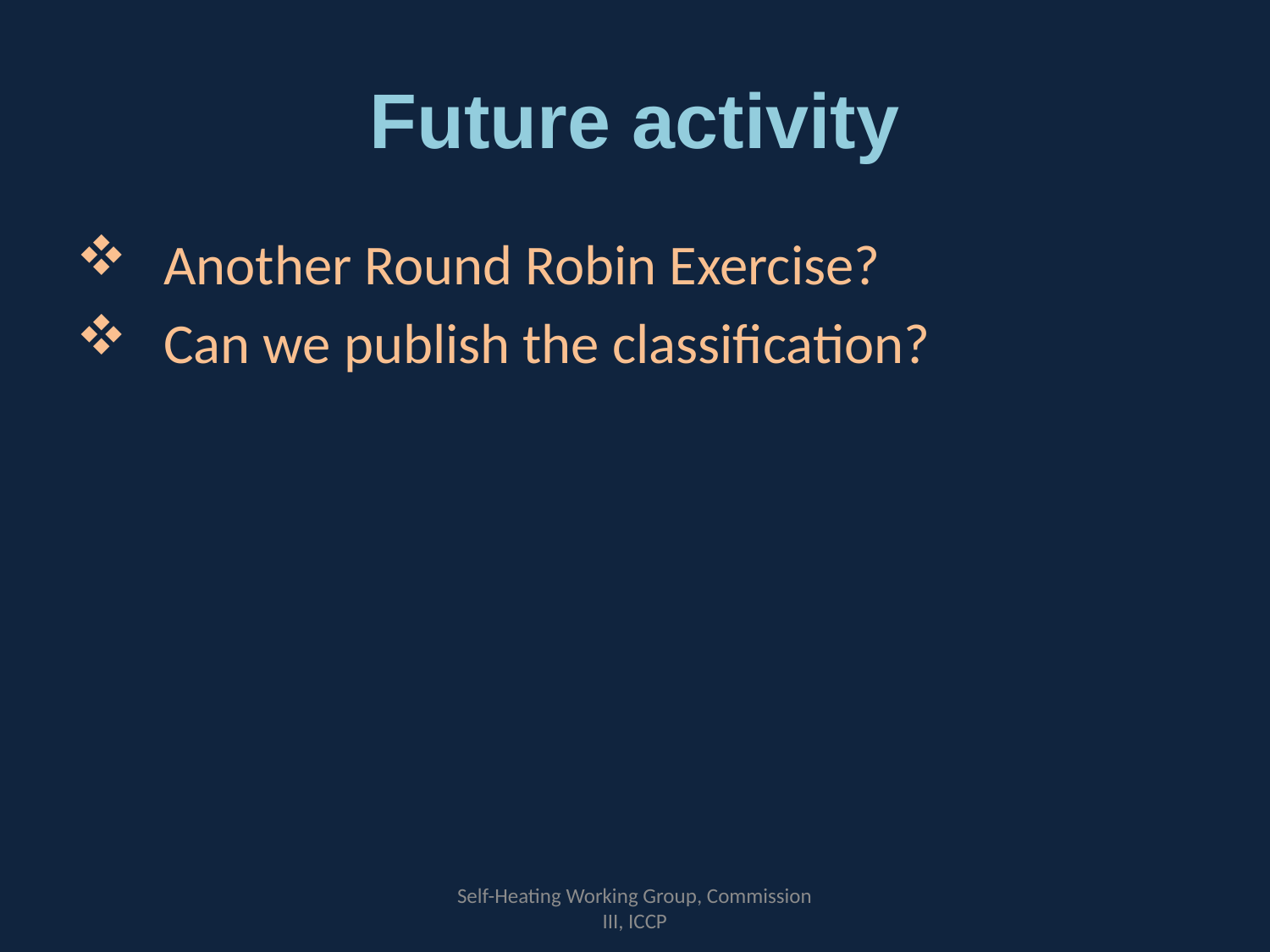

# Future activity
Another Round Robin Exercise?
Can we publish the classification?
Self-Heating Working Group, Commission III, ICCP